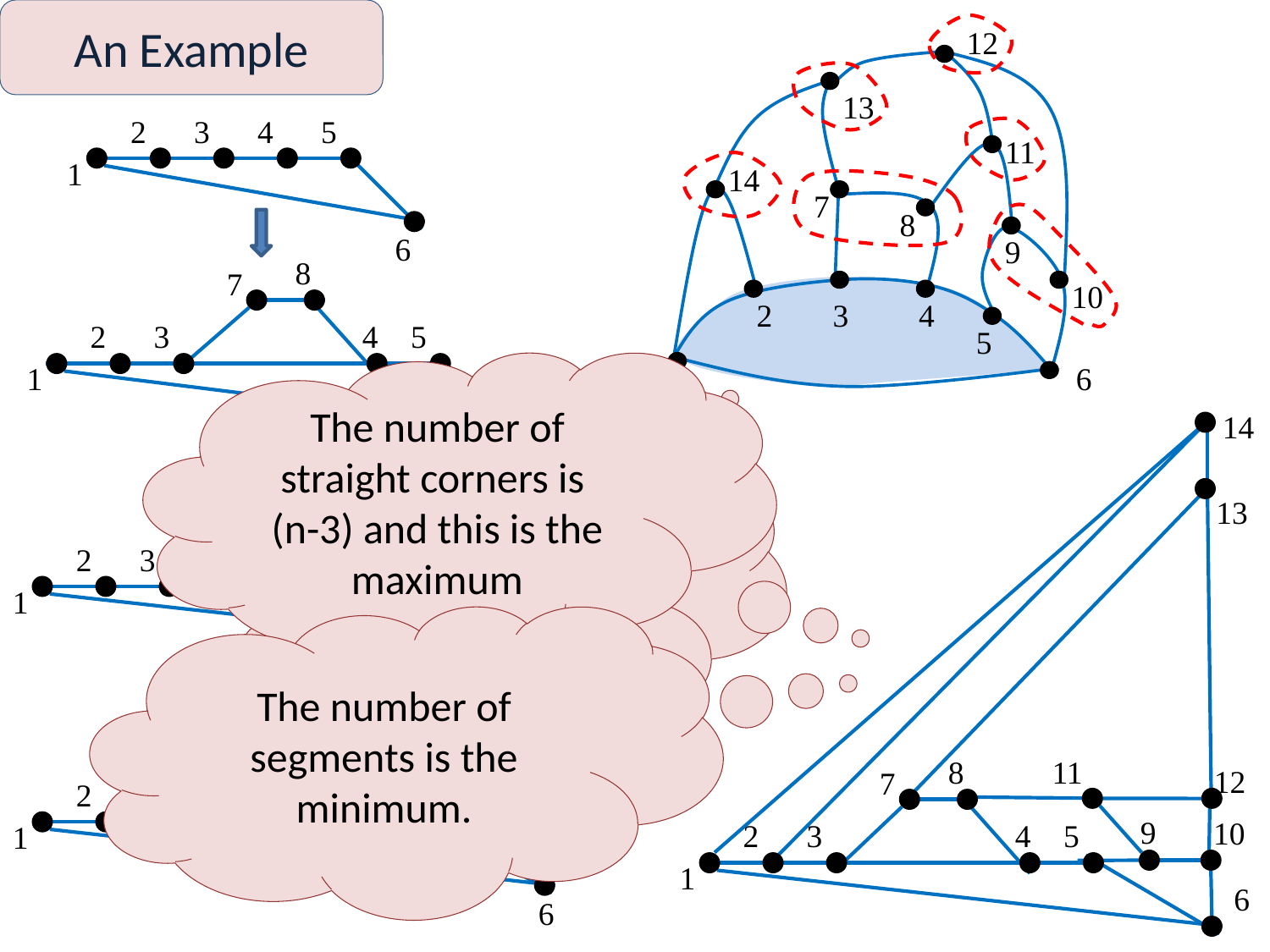

An Example

12

13
11
14
7
8
9
10
2
3
4
5
1

2
3
4
5
1

6

8
7

2
3
4
5
The number of straight corners is
(n-3) and this is the maximum
6
1

14

13
11
8
12
7

9
10
2
3
4
5

1

6

6
How do we choose the set of vertices at each step?
8
7

10
9

2
3
4
5
1

6
The number of segments is the minimum.

11
8
7

9
10

2
3
4
5

6
…

1